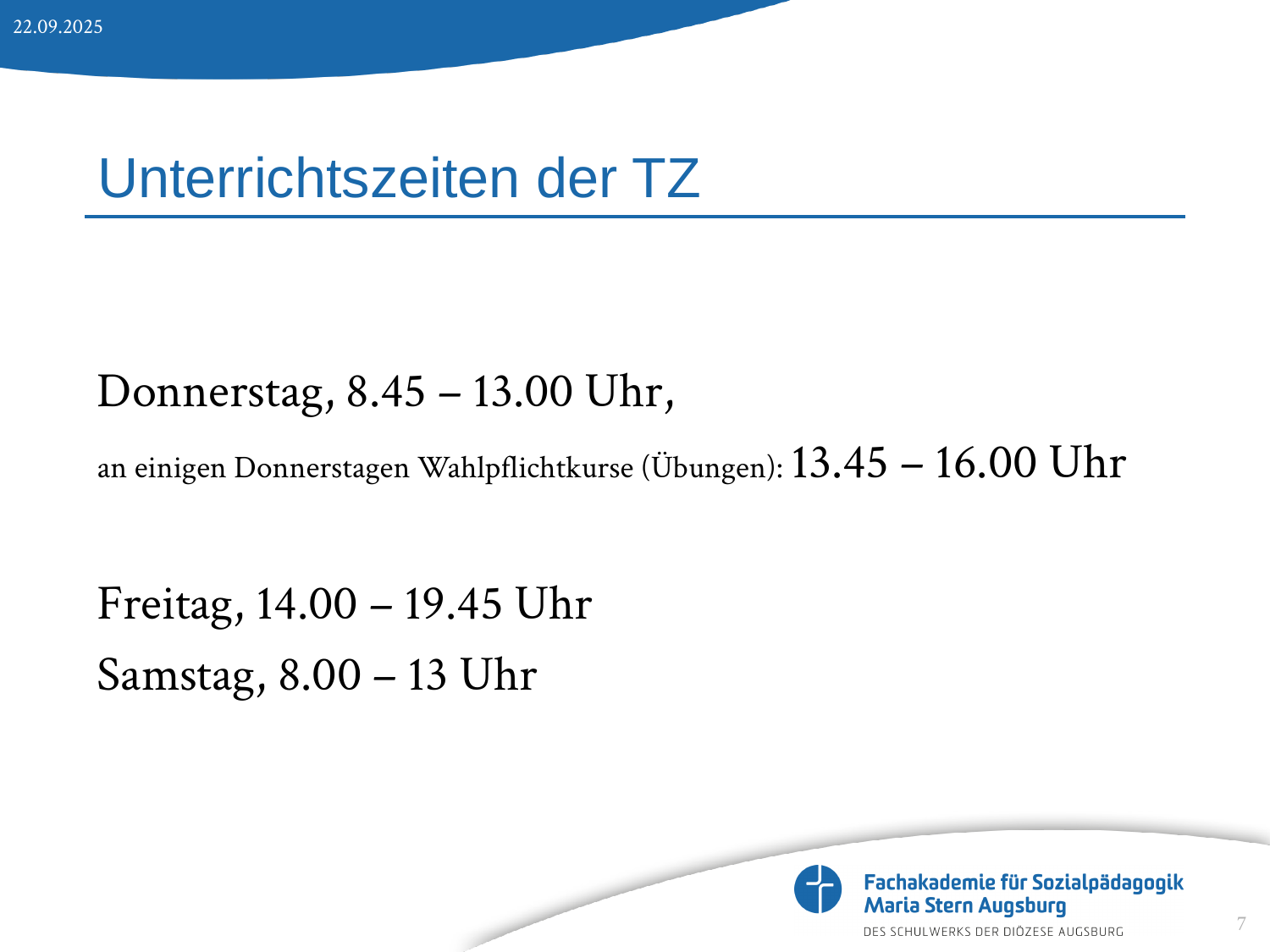

22.09.2025
# Unterrichtszeiten der TZ

Donnerstag, 8.45 – 13.00 Uhr,
an einigen Donnerstagen Wahlpflichtkurse (Übungen): 13.45 – 16.00 Uhr

Freitag, 14.00 – 19.45 Uhr
Samstag, 8.00 – 13 Uhr

7